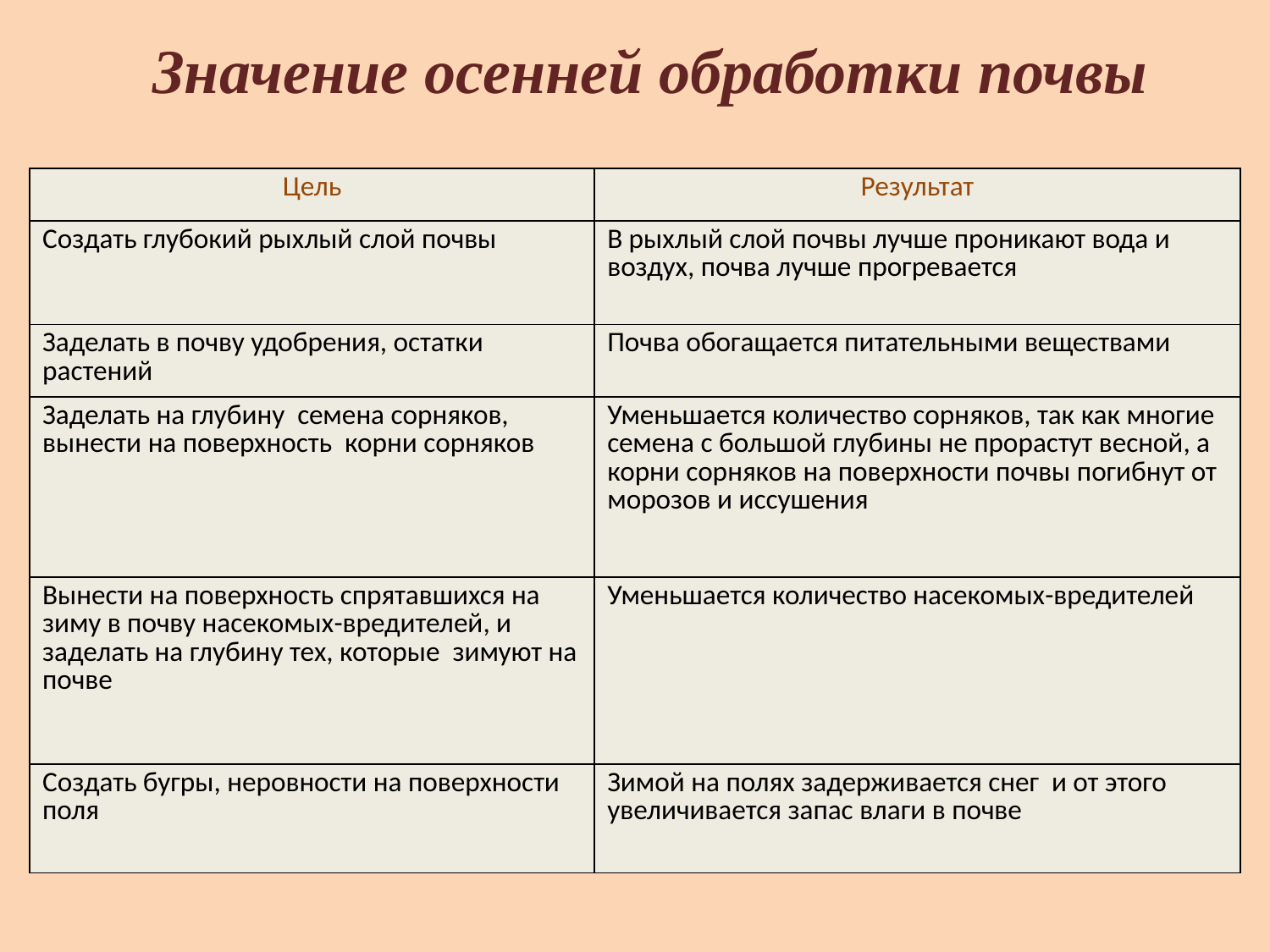

# Значение осенней обработки почвы
| Цель | Результат |
| --- | --- |
| Создать глубокий рыхлый слой почвы | В рыхлый слой почвы лучше проникают вода и воздух, почва лучше прогревается |
| Заделать в почву удобрения, остатки растений | Почва обогащается питательными веществами |
| Заделать на глубину семена сорняков, вынести на поверхность корни сорняков | Уменьшается количество сорняков, так как многие семена с большой глубины не прорастут весной, а корни сорняков на поверхности почвы погибнут от морозов и иссушения |
| Вынести на поверхность спрятавшихся на зиму в почву насекомых-вредителей, и заделать на глубину тех, которые зимуют на почве | Уменьшается количество насекомых-вредителей |
| Создать бугры, неровности на поверхности поля | Зимой на полях задерживается снег и от этого увеличивается запас влаги в почве |